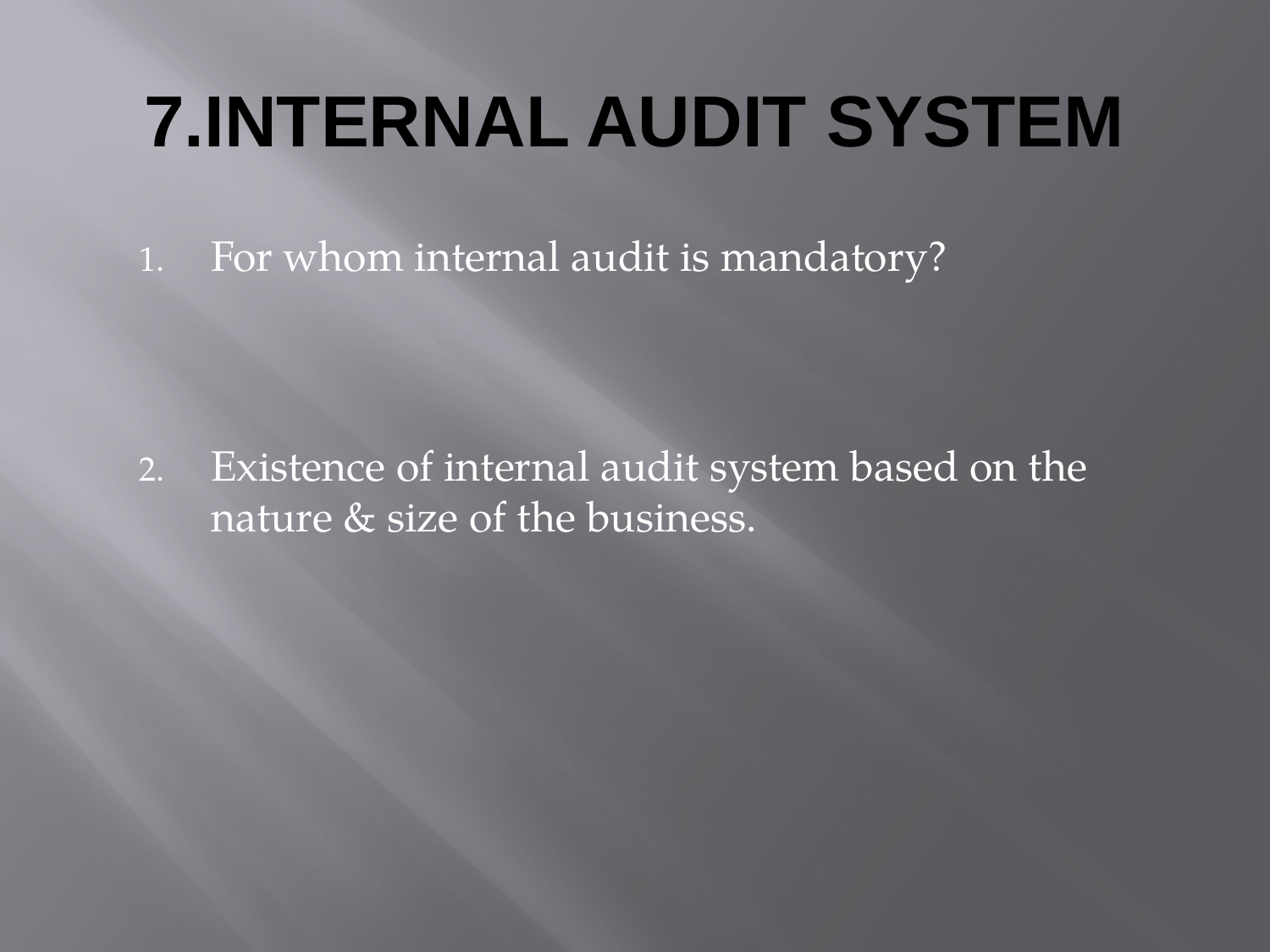

# 7.INTERNAL AUDIT SYSTEM
For whom internal audit is mandatory?

Existence of internal audit system based on the nature & size of the business.